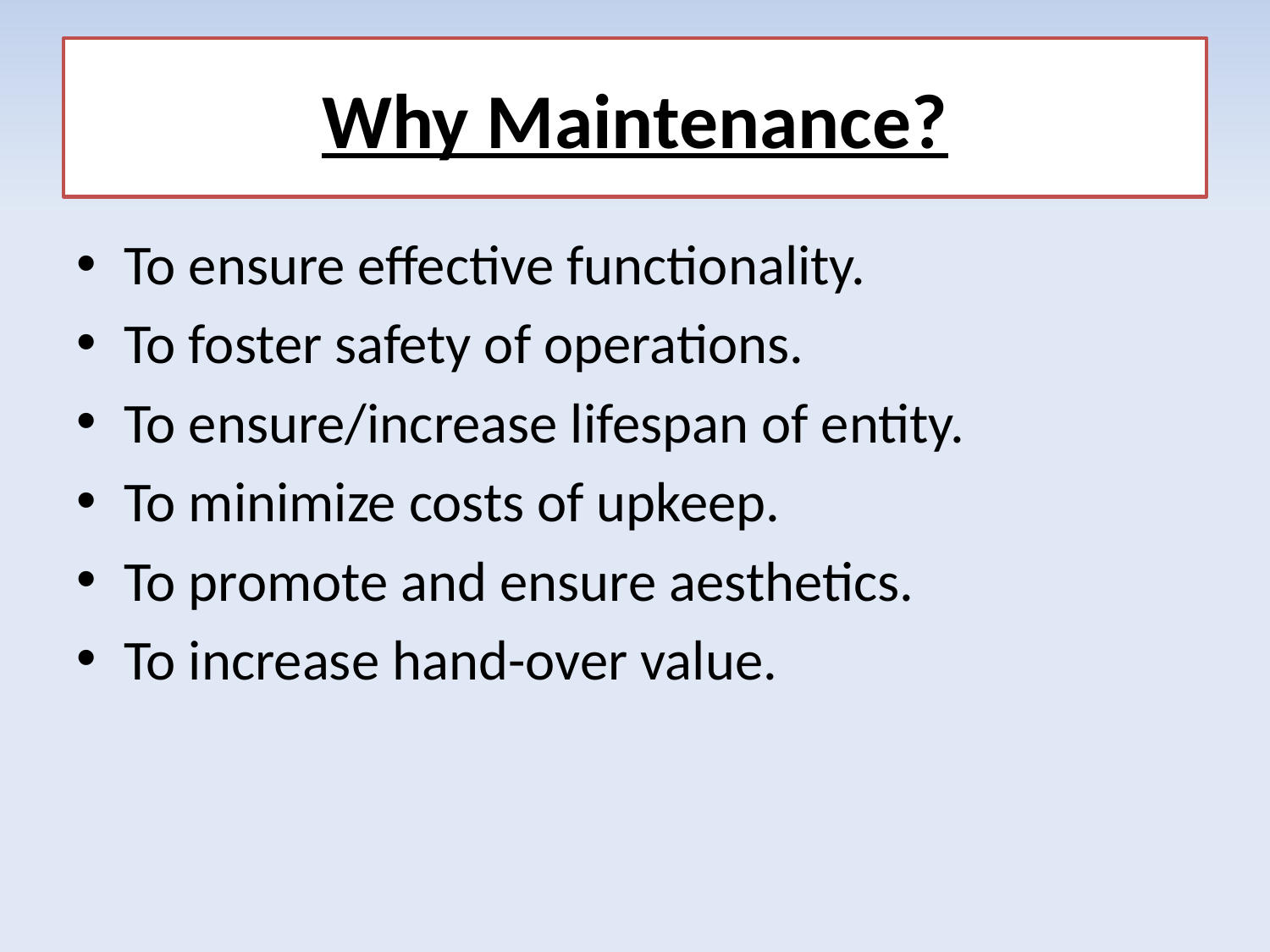

# Why Maintenance?
To ensure effective functionality.
To foster safety of operations.
To ensure/increase lifespan of entity.
To minimize costs of upkeep.
To promote and ensure aesthetics.
To increase hand-over value.